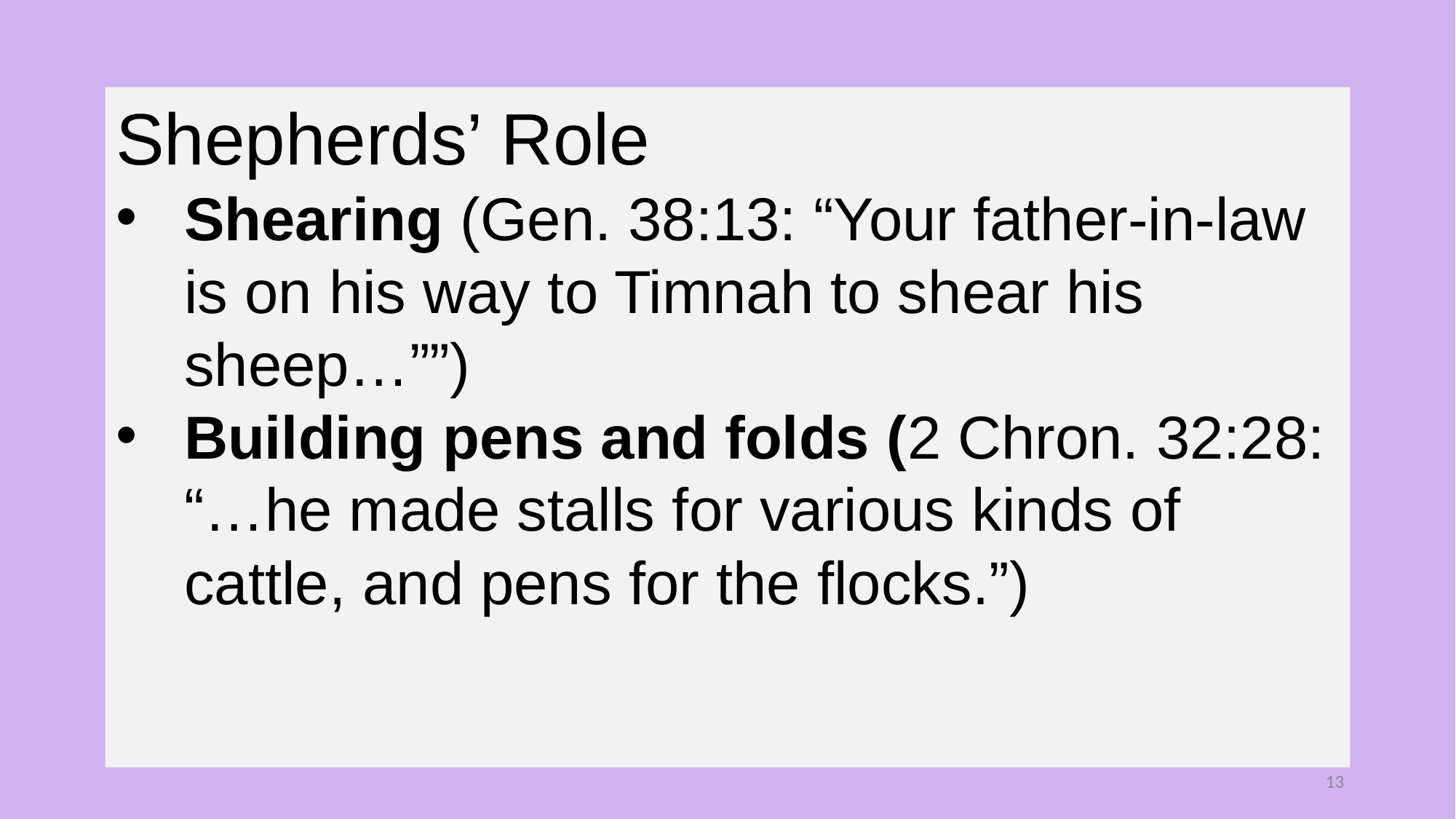

Shepherds’ Role
Shearing (Gen. 38:13: “Your father-in-law is on his way to Timnah to shear his sheep…””)
Building pens and folds (2 Chron. 32:28: “…he made stalls for various kinds of cattle, and pens for the flocks.”)

13